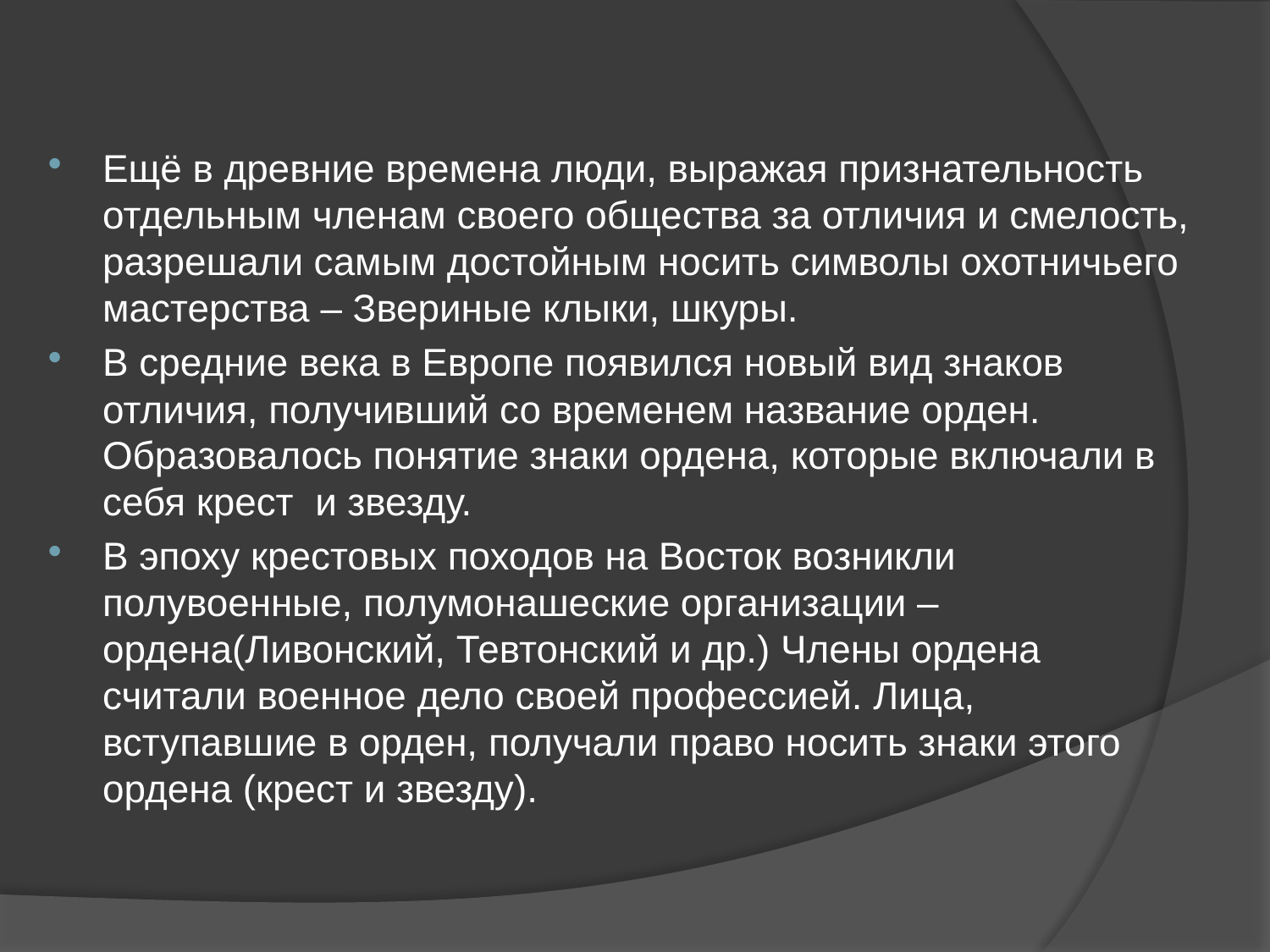

Ещё в древние времена люди, выражая признательность отдельным членам своего общества за отличия и смелость, разрешали самым достойным носить символы охотничьего мастерства – Звериные клыки, шкуры.
В средние века в Европе появился новый вид знаков отличия, получивший со временем название орден. Образовалось понятие знаки ордена, которые включали в себя крест  и звезду.
В эпоху крестовых походов на Восток возникли полувоенные, полумонашеские организации – ордена(Ливонский, Тевтонский и др.) Члены ордена считали военное дело своей профессией. Лица, вступавшие в орден, получали право носить знаки этого ордена (крест и звезду).